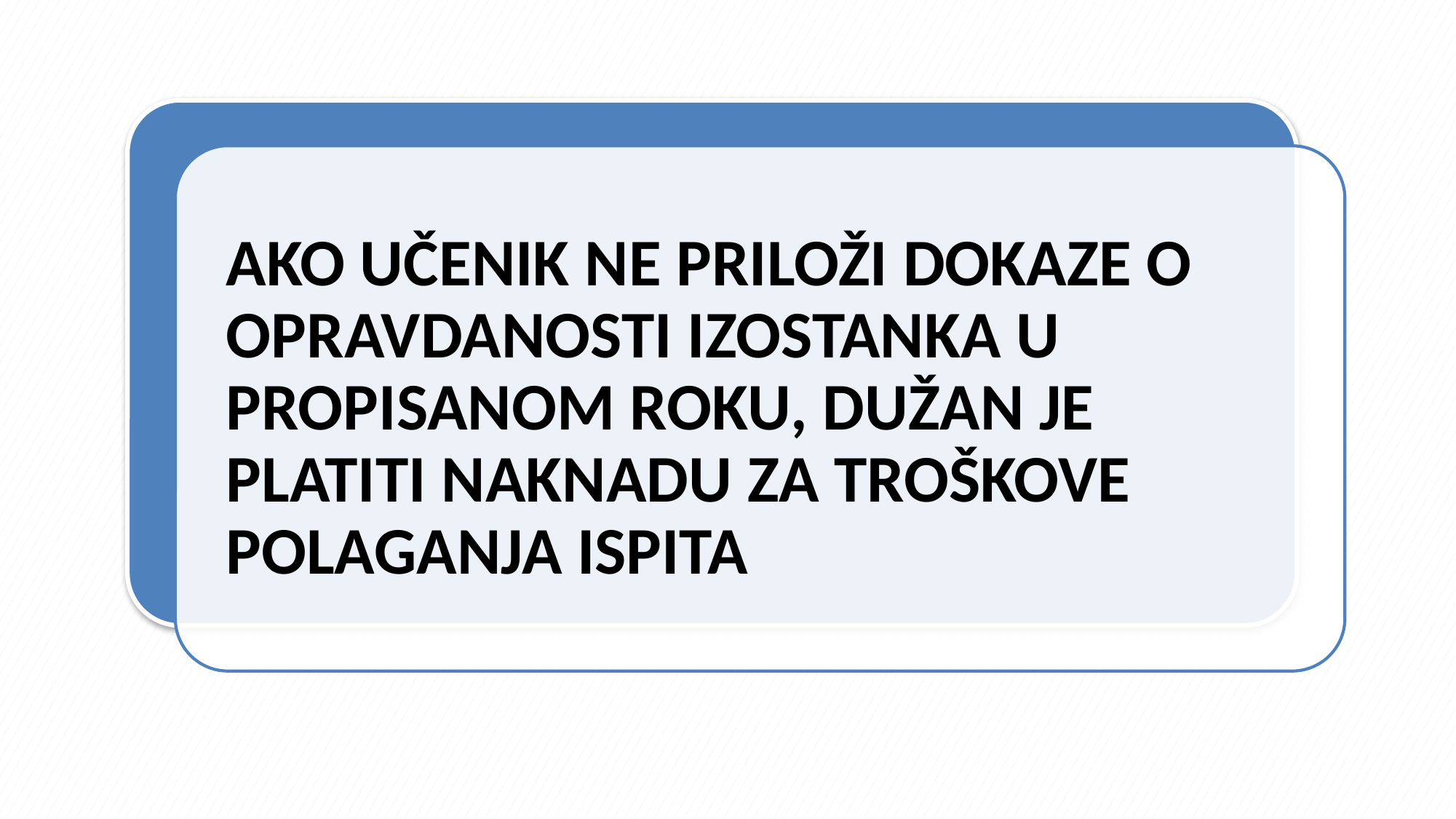

AKO UČENIK NE PRILOŽI DOKAZE O OPRAVDANOSTI IZOSTANKA U PROPISANOM ROKU, DUŽAN JE PLATITI NAKNADU ZA TROŠKOVE POLAGANJA ISPITA